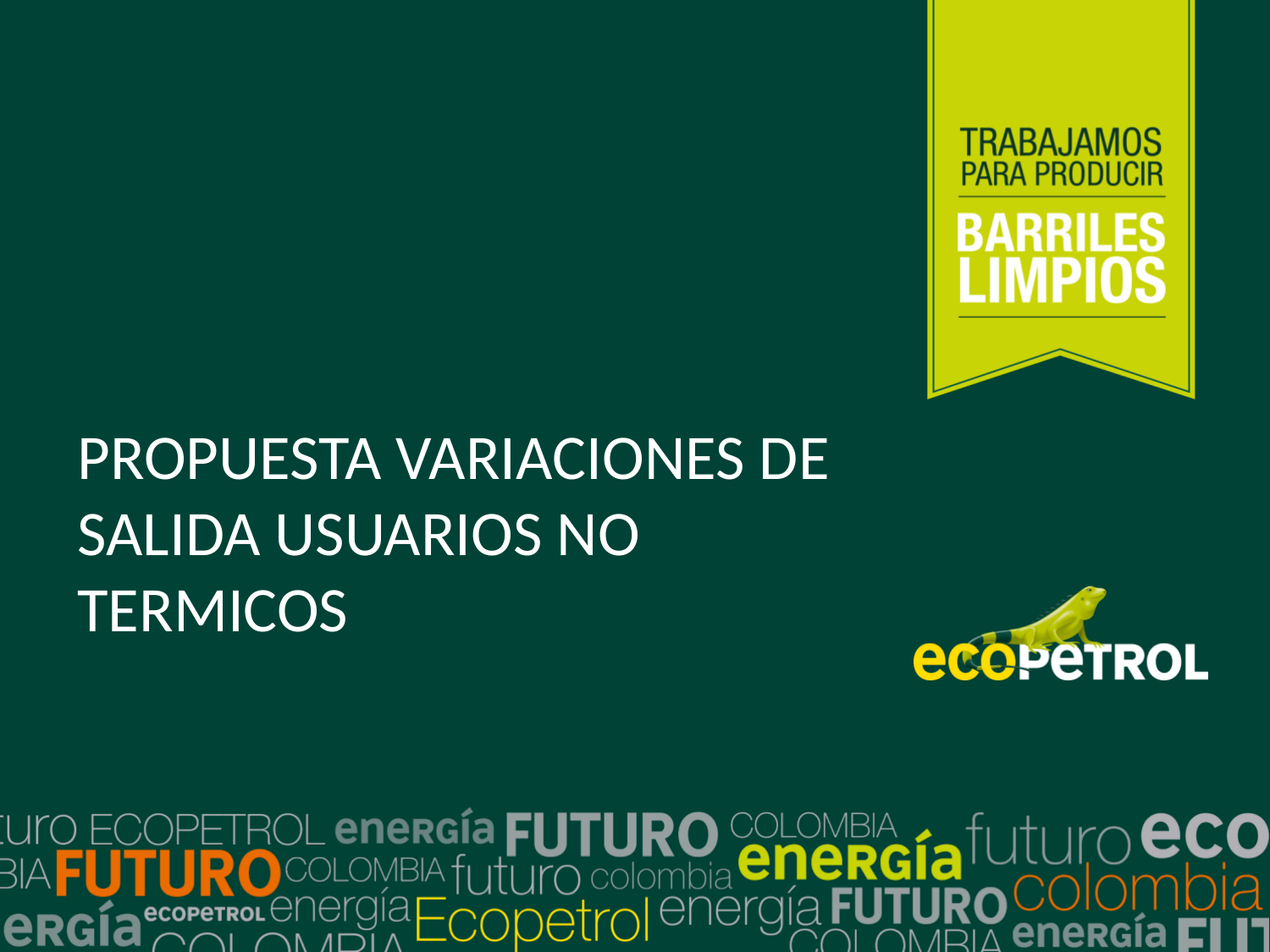

PROPUESTA VARIACIONES DE SALIDA USUARIOS NO TERMICOS